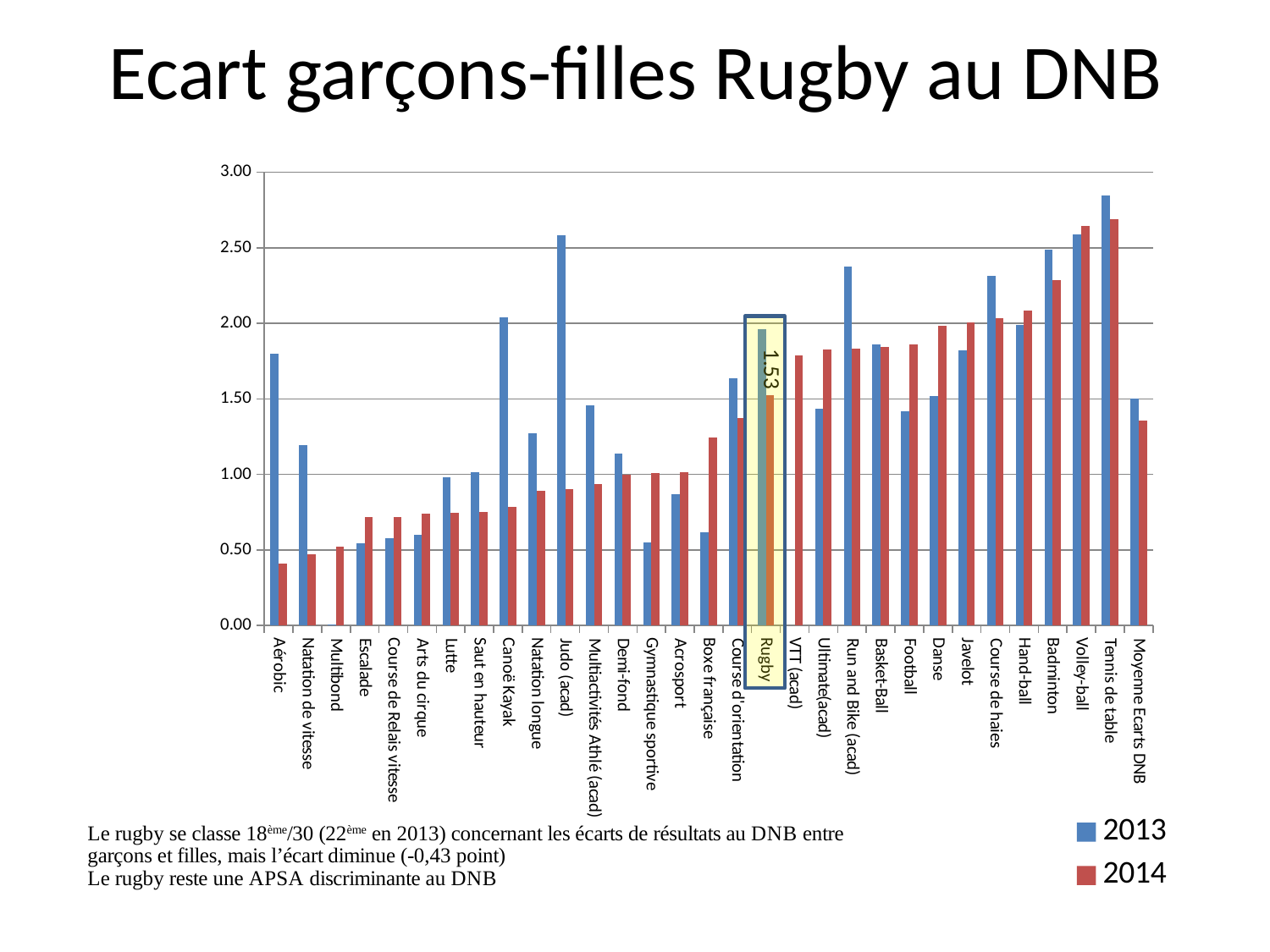

# Ecart garçons-filles Rugby au DNB

### Chart

| Category | 2013 | 2014 |
|---|---|---|
| Aérobic | 1.799999999999998 | 0.40776864035087723 |
| Natation de vitesse | 1.19145808845864 | 0.4703068164070811 |
| Multibond | 0.00517015668727971 | 0.5193642842253378 |
| Escalade | 0.5419663208321898 | 0.7188776756638494 |
| Course de Relais vitesse | 0.5800506775368982 | 0.7196098182843195 |
| Arts du cirque | 0.5995417288816287 | 0.7416608656849668 |
| Lutte | 0.982860696517413 | 0.74601637463496 |
| Saut en hauteur | 1.015864007304689 | 0.751736938471366 |
| Canoë Kayak | 2.0407230083349512 | 0.784277813923227 |
| Natation longue | 1.27414517797316 | 0.894234950584005 |
| Judo (acad) | 2.58490909090909 | 0.902702642682653 |
| Multiactivités Athlé (acad) | 1.45470400690324 | 0.9354903897217045 |
| Demi-fond | 1.1388861062032605 | 0.998091145651548 |
| Gymnastique sportive | 0.5480912396578079 | 1.0072369340214387 |
| Acrosport | 0.8664327558006303 | 1.017078697357431 |
| Boxe française | 0.6187085852981994 | 1.2465653987809995 |
| Course d'orientation | 1.6380560420315204 | 1.3714610029868 |
| Rugby | 1.96278651714426 | 1.52529831918654 |
| VTT (acad) | None | 1.78974358974359 |
| Ultimate(acad) | 1.43612392670996 | 1.82907021312172 |
| Run and Bike (acad) | 2.377600131012539 | 1.83291158423893 |
| Basket-Ball | 1.85862687249654 | 1.8447780790988604 |
| Football | 1.4187963647111 | 1.86220598845599 |
| Danse | 1.5161100232150104 | 1.9812550865742957 |
| Javelot | 1.82066370282553 | 2.007084881602912 |
| Course de haies | 2.3133322925254802 | 2.0357057505269402 |
| Hand-ball | 1.98695955256018 | 2.0833959052992 |
| Badminton | 2.4871916752411907 | 2.2872516596554116 |
| Volley-ball | 2.585305728731981 | 2.64404220525 |
| Tennis de table | 2.84813262147017 | 2.689006557918941 |
| Moyenne Ecarts DNB | 1.4997654171715358 | 1.3548076736701964 |